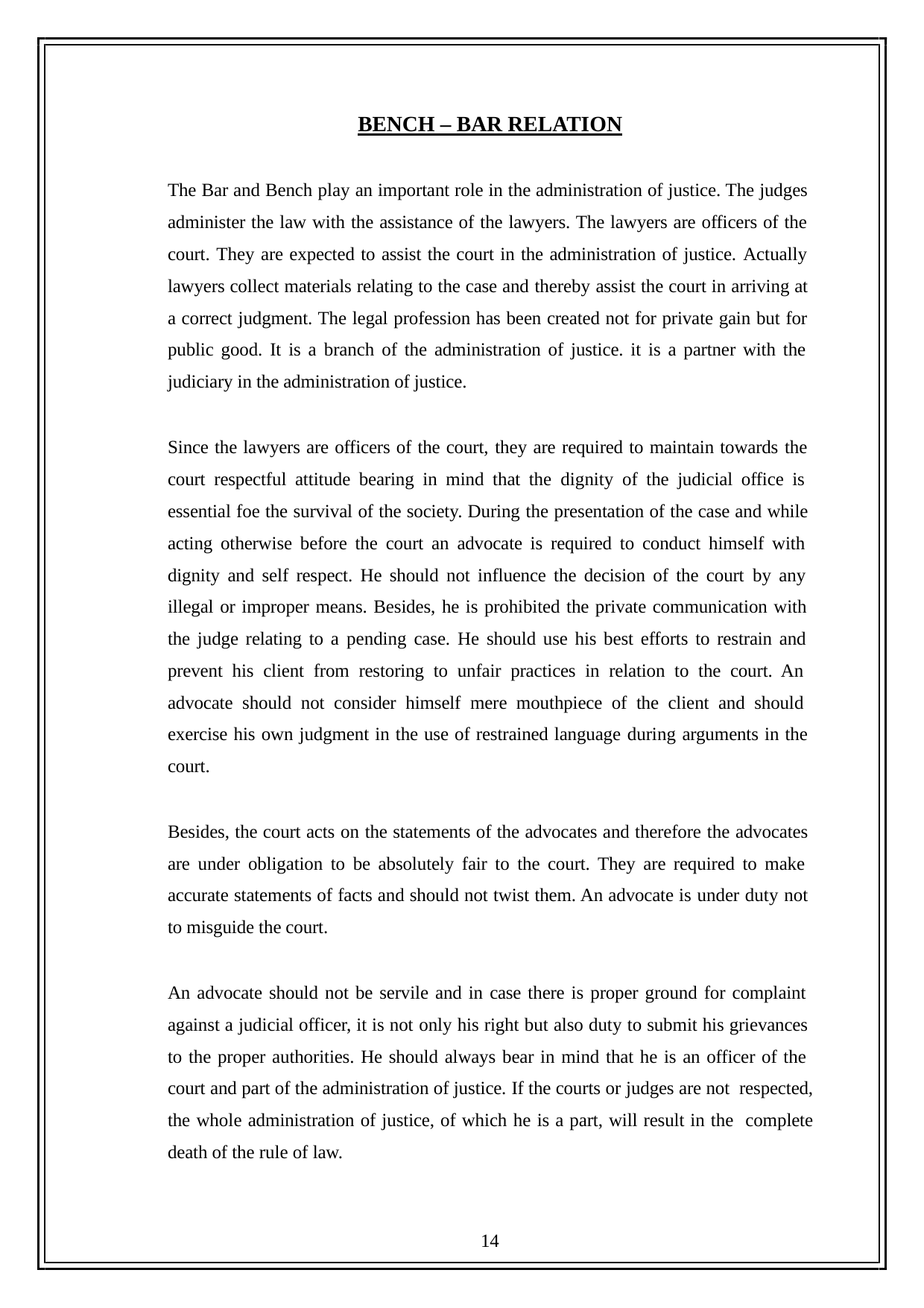

BENCH – BAR RELATION

The Bar and Bench play an important role in the administration of justice. The judges  administer the law with the assistance of the lawyers. The lawyers are officers of the  court. They are expected to assist the court in the administration of justice. Actually  lawyers collect materials relating to the case and thereby assist the court in arriving at  a correct judgment. The legal profession has been created not for private gain but for  public good. It is a branch of the administration of justice. it is a partner with the  judiciary in the administration of justice.

Since the lawyers are officers of the court, they are required to maintain towards the  court respectful attitude bearing in mind that the dignity of the judicial office is  essential foe the survival of the society. During the presentation of the case and while  acting otherwise before the court an advocate is required to conduct himself with  dignity and self respect. He should not influence the decision of the court by any  illegal or improper means. Besides, he is prohibited the private communication with  the judge relating to a pending case. He should use his best efforts to restrain and  prevent his client from restoring to unfair practices in relation to the court. An  advocate should not consider himself mere mouthpiece of the client and should  exercise his own judgment in the use of restrained language during arguments in the  court.

Besides, the court acts on the statements of the advocates and therefore the advocates  are under obligation to be absolutely fair to the court. They are required to make  accurate statements of facts and should not twist them. An advocate is under duty not  to misguide the court.

An advocate should not be servile and in case there is proper ground for complaint  against a judicial officer, it is not only his right but also duty to submit his grievances  to the proper authorities. He should always bear in mind that he is an officer of the  court and part of the administration of justice. If the courts or judges are not  respected, the whole administration of justice, of which he is a part, will result in the  complete death of the rule of law.
14